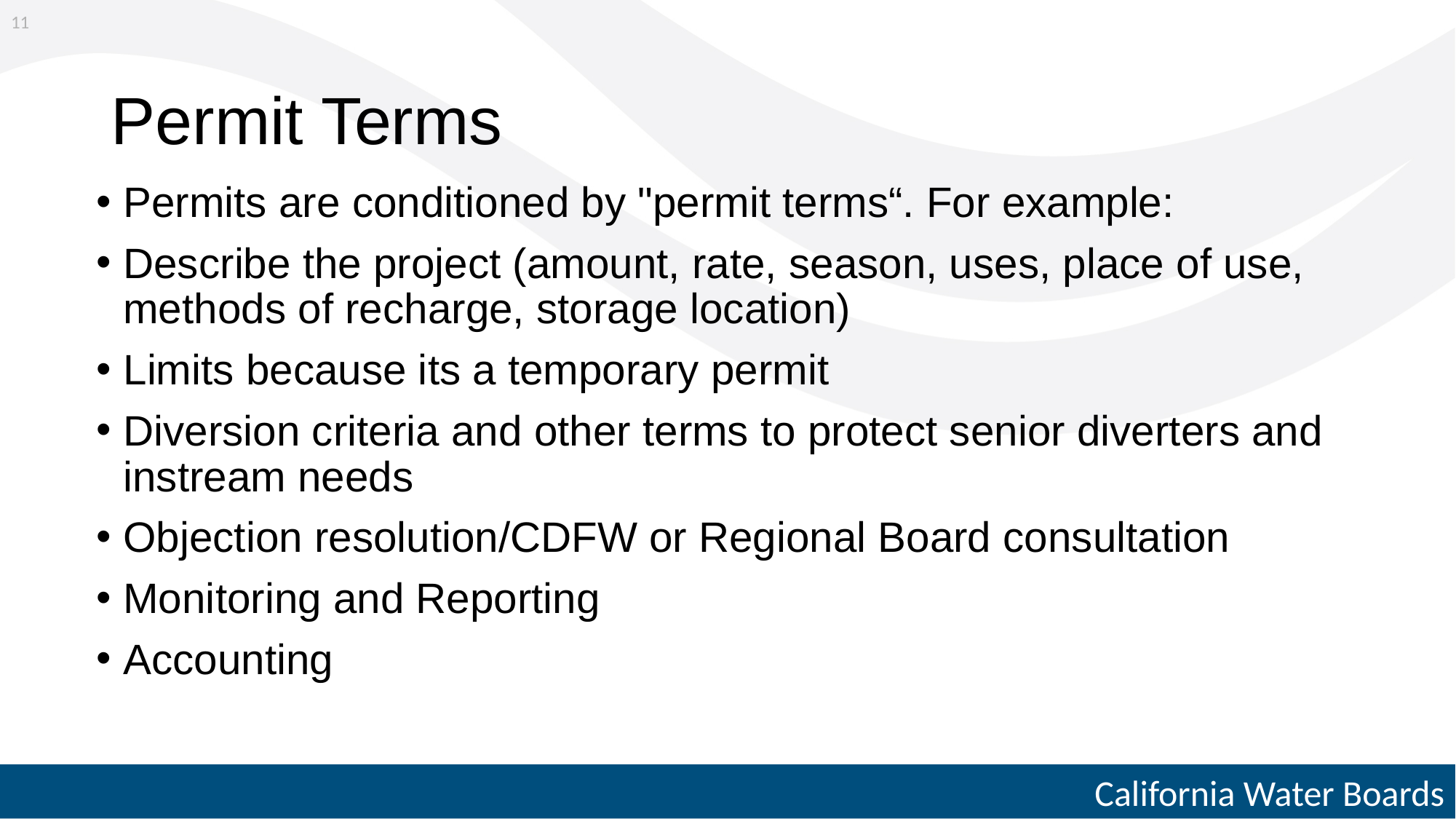

11
# Permit Terms
Permits are conditioned by "permit terms“. For example:
Describe the project (amount, rate, season, uses, place of use, methods of recharge, storage location)
Limits because its a temporary permit
Diversion criteria and other terms to protect senior diverters and instream needs
Objection resolution/CDFW or Regional Board consultation
Monitoring and Reporting
Accounting